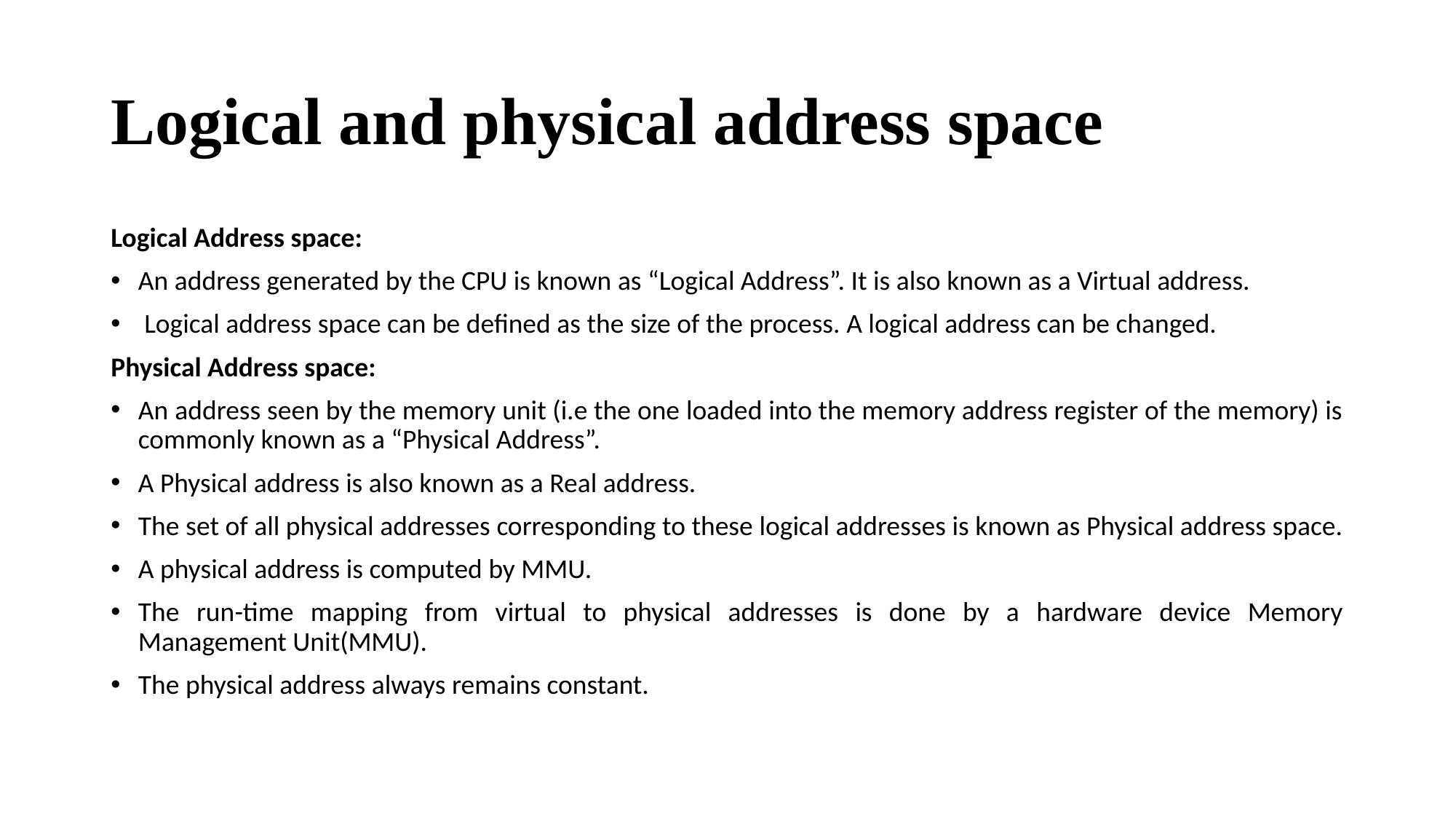

# Logical and physical address space
Logical Address space:
An address generated by the CPU is known as “Logical Address”. It is also known as a Virtual address.
 Logical address space can be defined as the size of the process. A logical address can be changed.
Physical Address space:
An address seen by the memory unit (i.e the one loaded into the memory address register of the memory) is commonly known as a “Physical Address”.
A Physical address is also known as a Real address.
The set of all physical addresses corresponding to these logical addresses is known as Physical address space.
A physical address is computed by MMU.
The run-time mapping from virtual to physical addresses is done by a hardware device Memory Management Unit(MMU).
The physical address always remains constant.